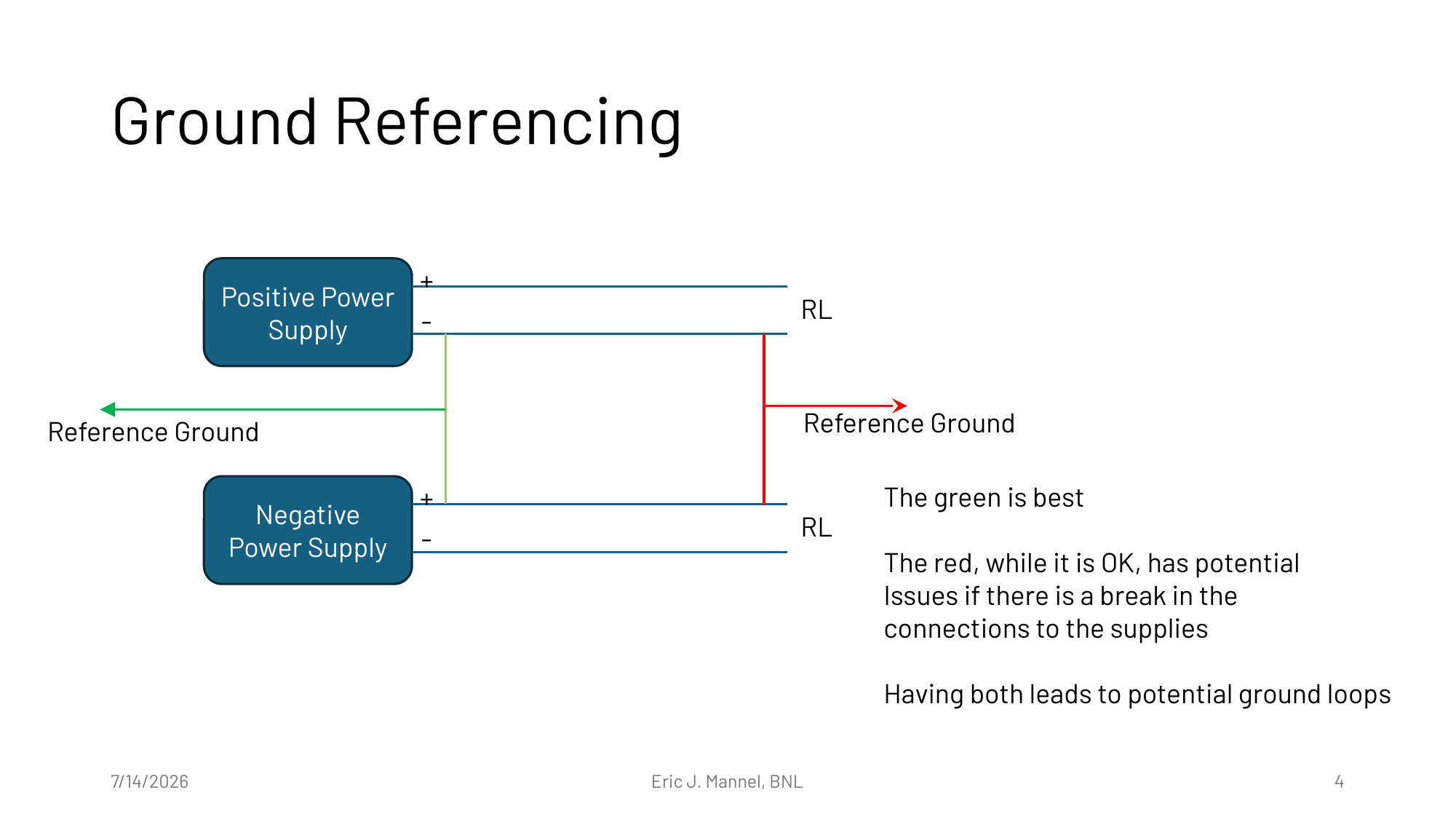

# Ground Referencing
Positive Power Supply
+
RL
-
Reference Ground
Reference Ground
The green is best

The red, while it is OK, has potential
Issues if there is a break in the
connections to the supplies

Having both leads to potential ground loops
Negative Power Supply
+
RL
-
7/14/2026
Eric J. Mannel, BNL
4